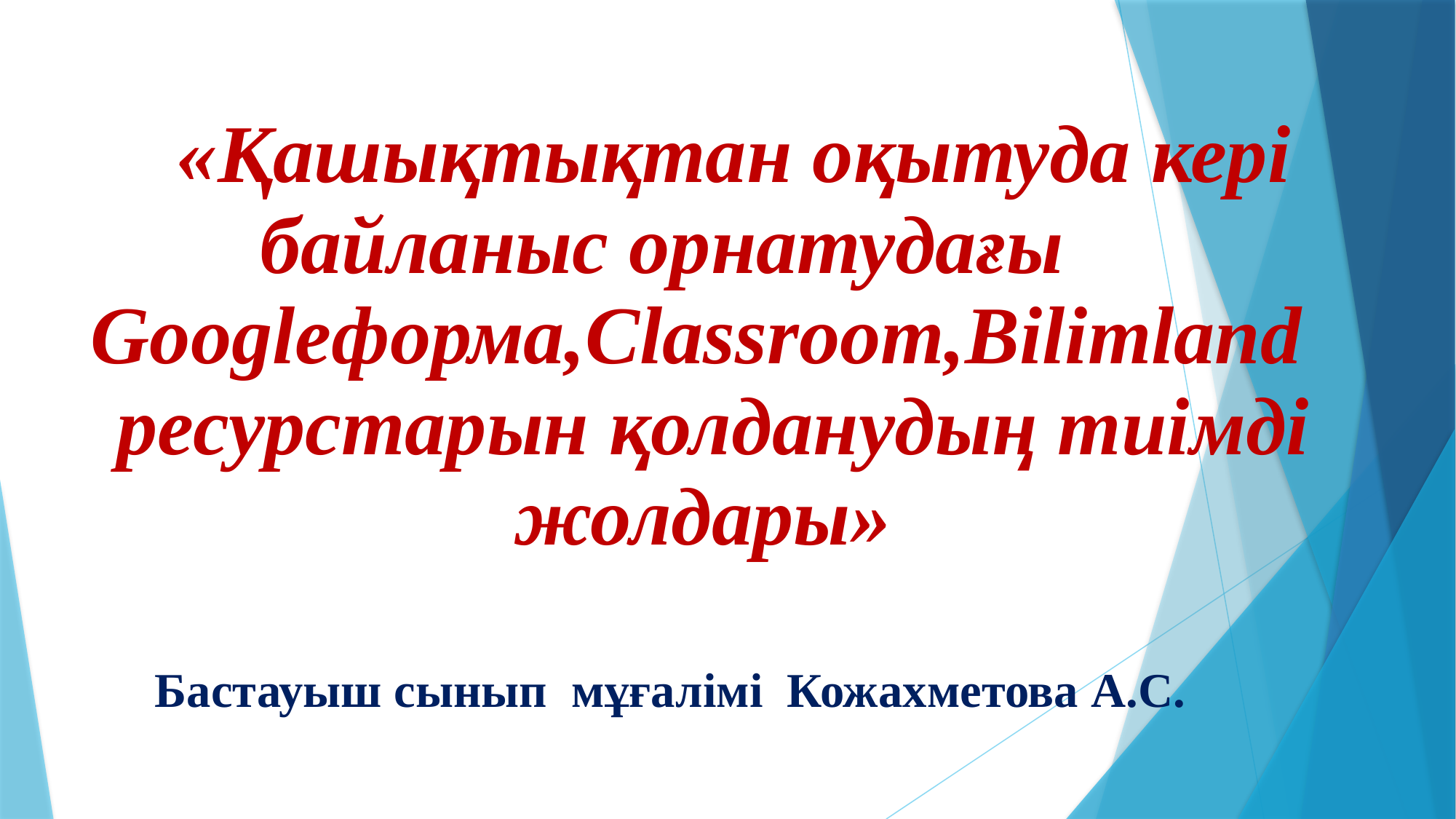

| «Қашықтықтан оқытуда кері байланыс орнатудағы Googleформа,Classroom,Bilimland ресурстарын қолданудың тиімді жолдары» |
| --- |
        Бастауыш сынып  мұғалімі  Кожахметова А.С.